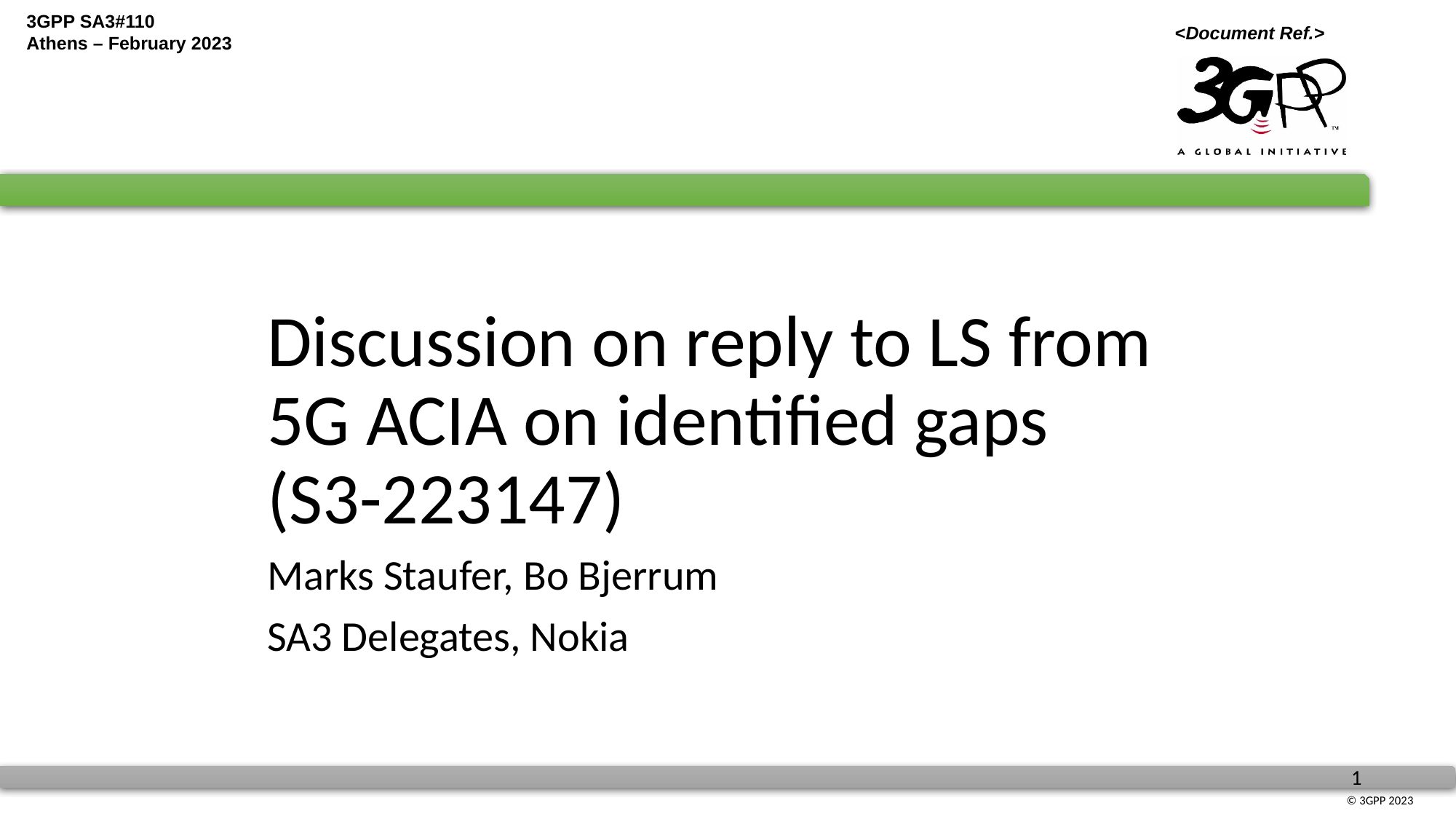

# Discussion on reply to LS from 5G ACIA on identified gaps (S3-223147)
Marks Staufer, Bo Bjerrum
SA3 Delegates, Nokia